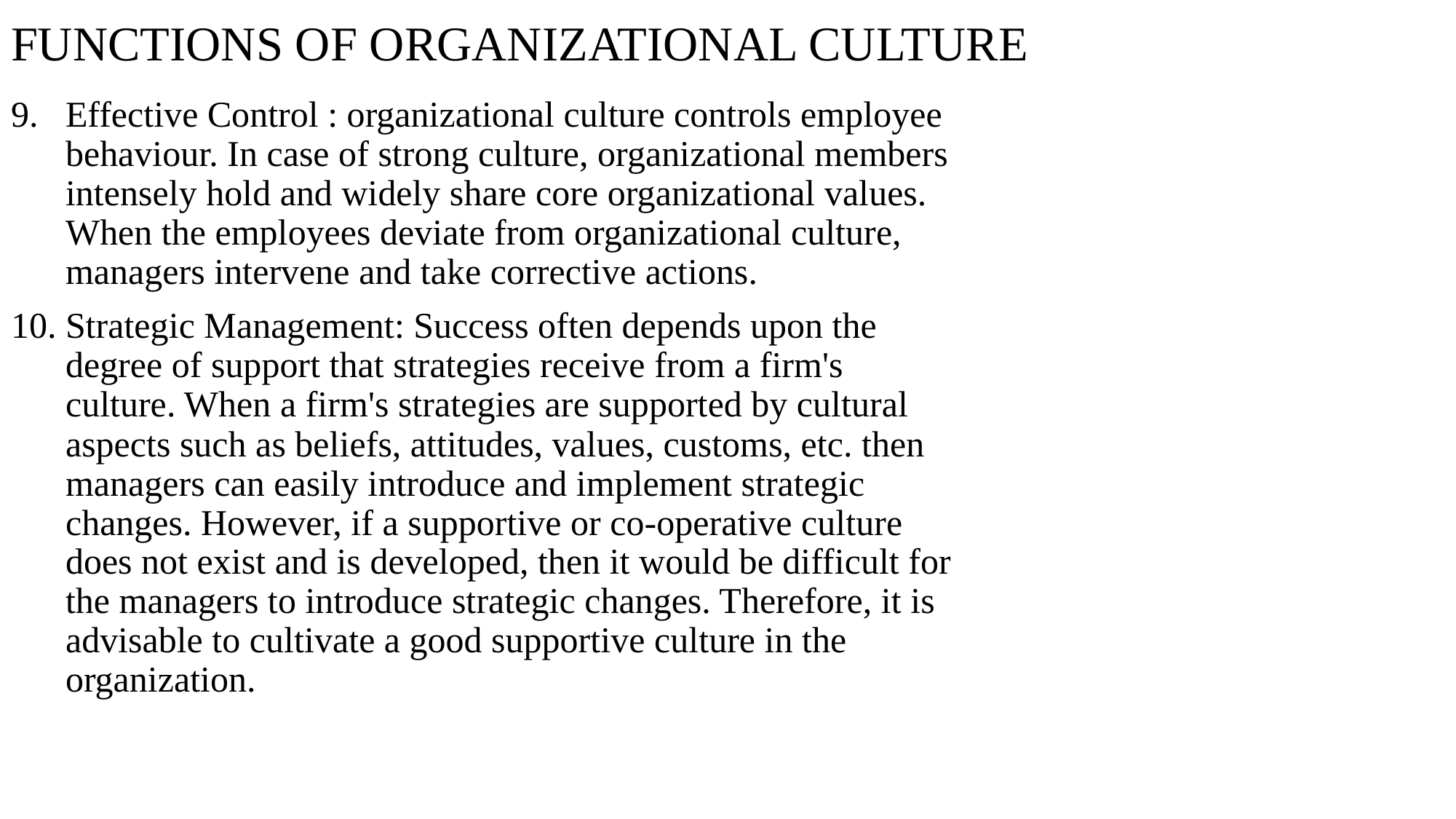

# FUNCTIONS OF ORGANIZATIONAL CULTURE
Effective Control : organizational culture controls employee behaviour. In case of strong culture, organizational members intensely hold and widely share core organizational values. When the employees deviate from organizational culture, managers intervene and take corrective actions.
Strategic Management: Success often depends upon the degree of support that strategies receive from a firm's culture. When a firm's strategies are supported by cultural aspects such as beliefs, attitudes, values, customs, etc. then managers can easily introduce and implement strategic changes. However, if a supportive or co-operative culture does not exist and is developed, then it would be difficult for the managers to introduce strategic changes. Therefore, it is advisable to cultivate a good supportive culture in the organization.